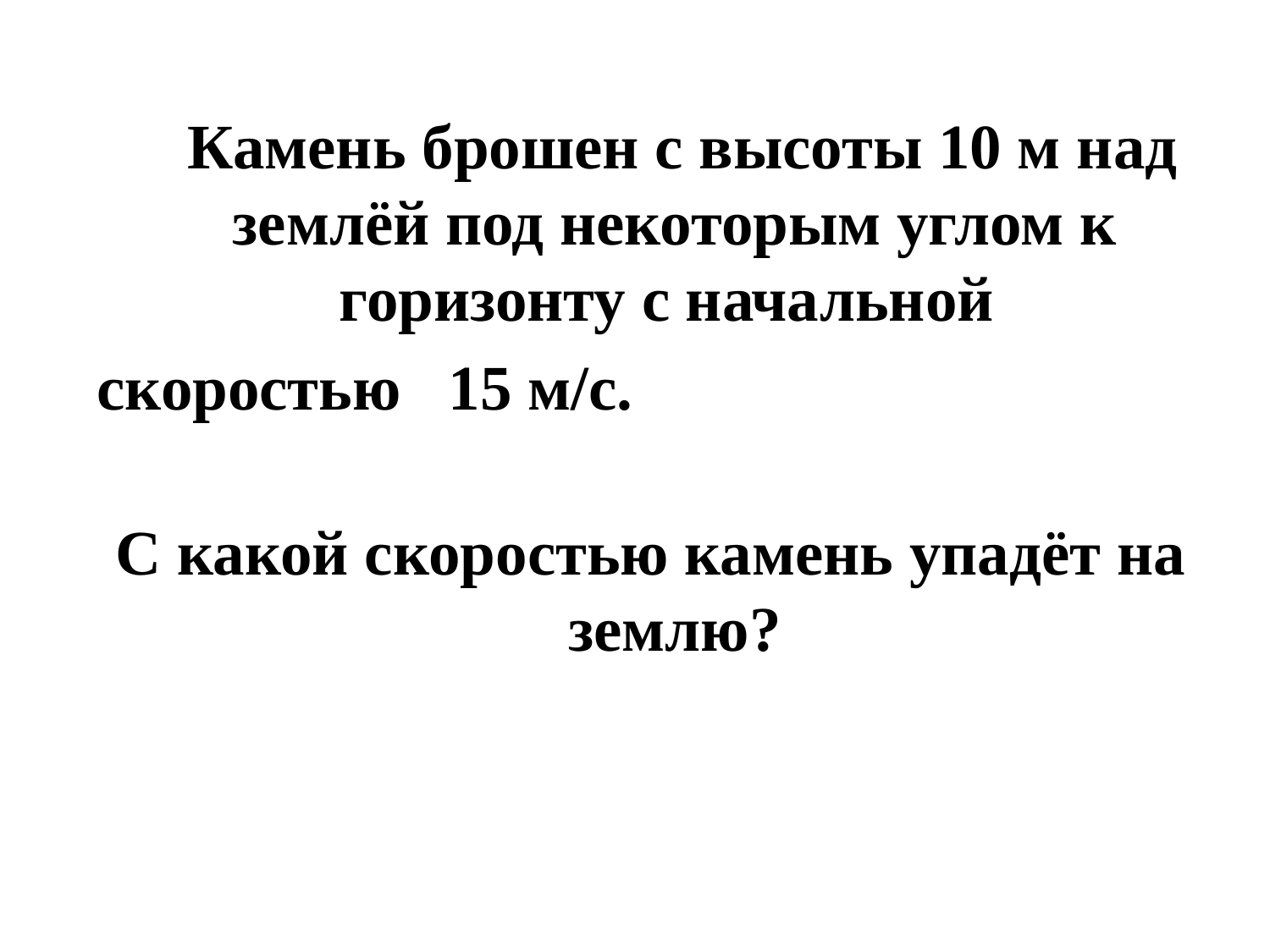

Камень брошен с высоты 10 м над землёй под некоторым углом к горизонту с начальной
скоростью   15 м/с.
С какой скоростью камень упадёт на землю?